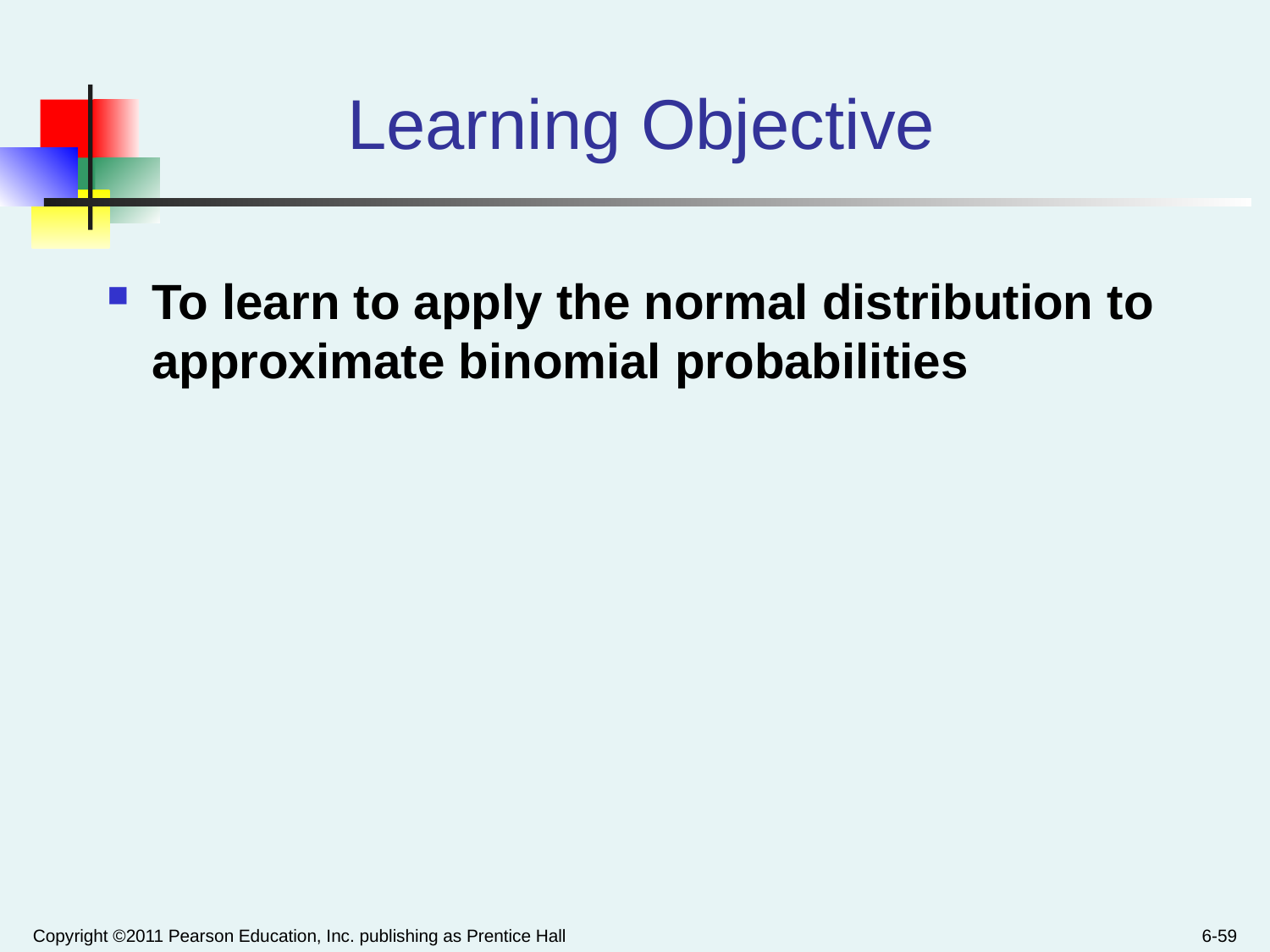

# Learning Objective
To learn to apply the normal distribution to approximate binomial probabilities
Copyright ©2011 Pearson Education, Inc. publishing as Prentice Hall
6-59